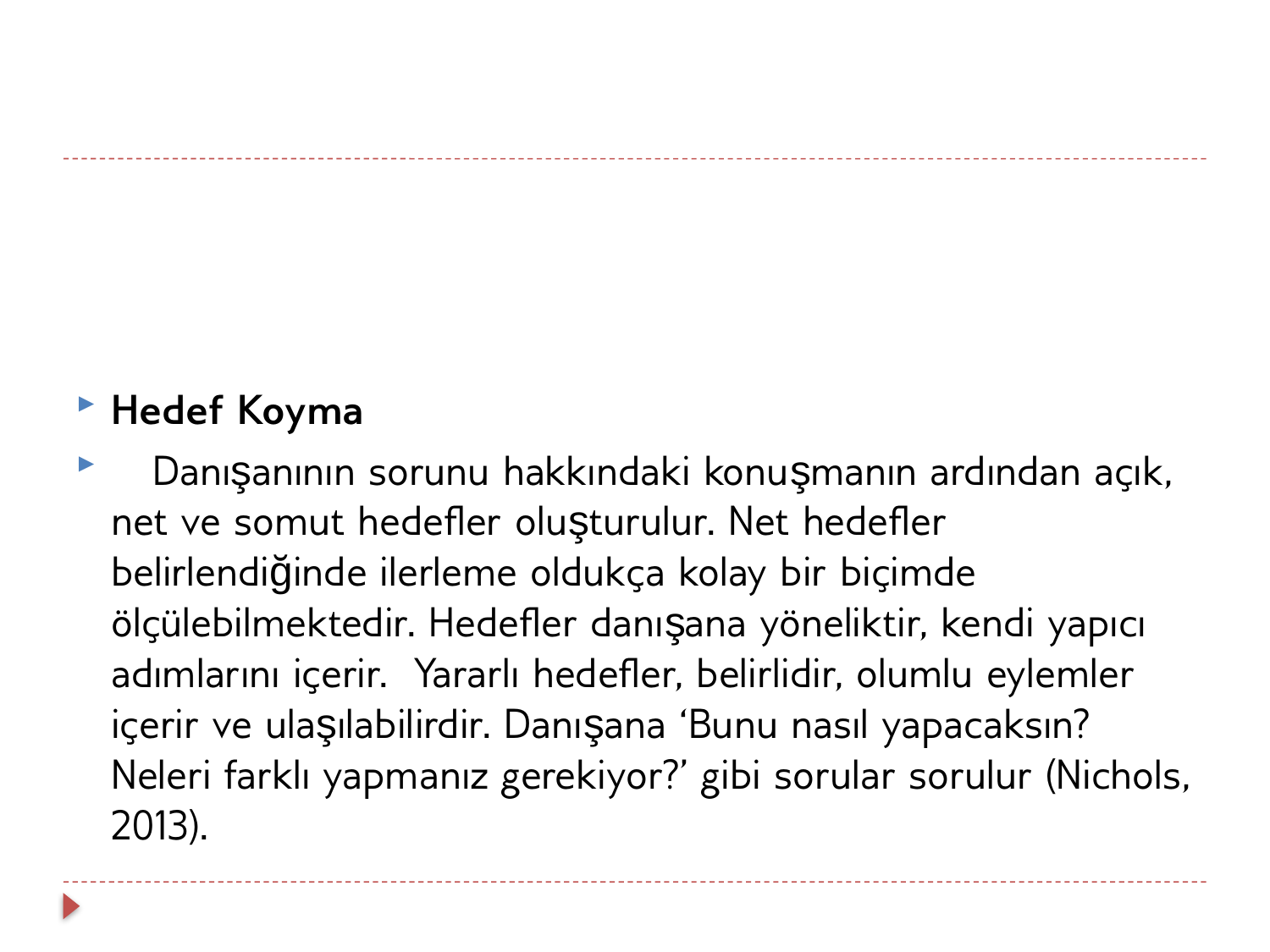

Hedef Koyma
   Danışanının sorunu hakkındaki konuşmanın ardından açık, net ve somut hedefler oluşturulur. Net hedefler belirlendiğinde ilerleme oldukça kolay bir biçimde ölçülebilmektedir. Hedefler danışana yöneliktir, kendi yapıcı adımlarını içerir.  Yararlı hedefler, belirlidir, olumlu eylemler içerir ve ulaşılabilirdir. Danışana ‘Bunu nasıl yapacaksın? Neleri farklı yapmanız gerekiyor?’ gibi sorular sorulur (Nichols, 2013).